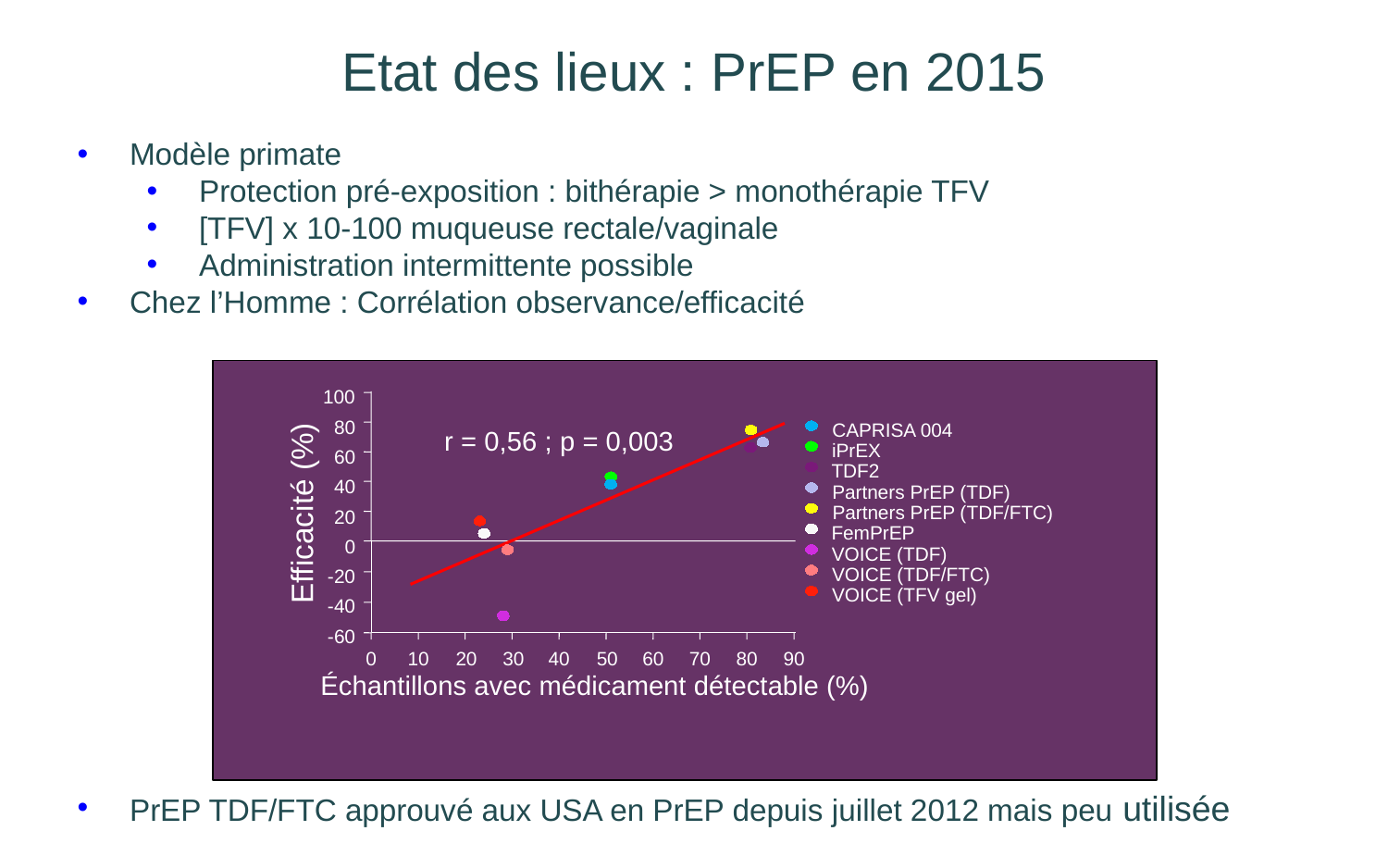

204
# Etat des lieux : PrEP en 2015
Modèle primate
Protection pré-exposition : bithérapie > monothérapie TFV
[TFV] x 10-100 muqueuse rectale/vaginale
Administration intermittente possible
Chez l’Homme : Corrélation observance/efficacité

PrEP TDF/FTC approuvé aux USA en PrEP depuis juillet 2012 mais peu utilisée

100

80
CAPRISA 004
iPrEX
60
TDF2
40
Partners PrEP (TDF)
Efficacité (%)
20
FemPrEP
0
VOICE (TDF)
VOICE (TDF/FTC)
-20
VOICE (TFV gel)
-40
-60
10
20
30
40
50
60
70
80
90
0
Partners PrEP (TDF/FTC)
r = 0,56 ; p = 0,003
Échantillons avec médicament détectable (%)